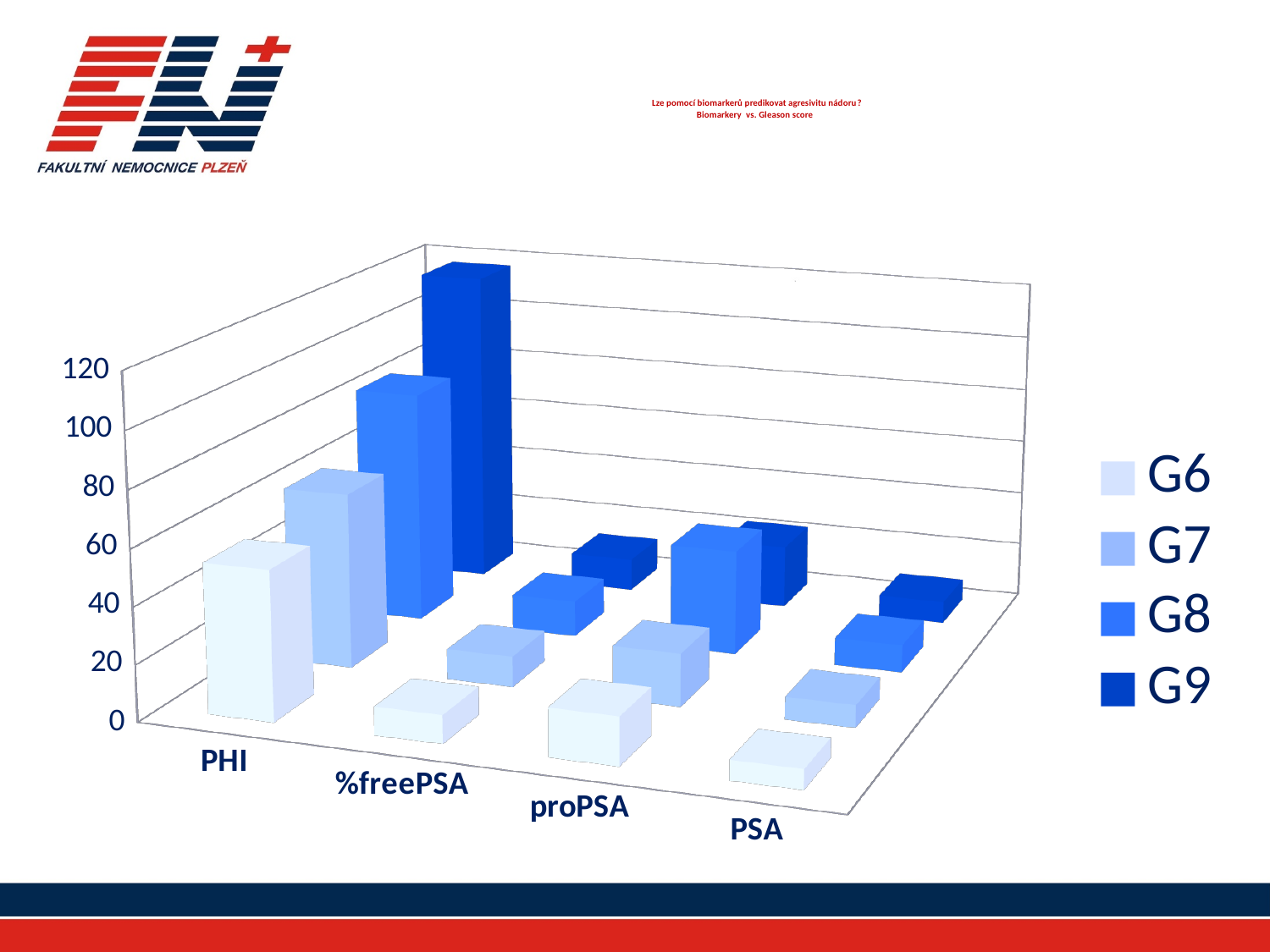

# Lze pomocí biomarkerů predikovat agresivitu nádoru? Biomarkery  vs. Gleason score

[unsupported chart]